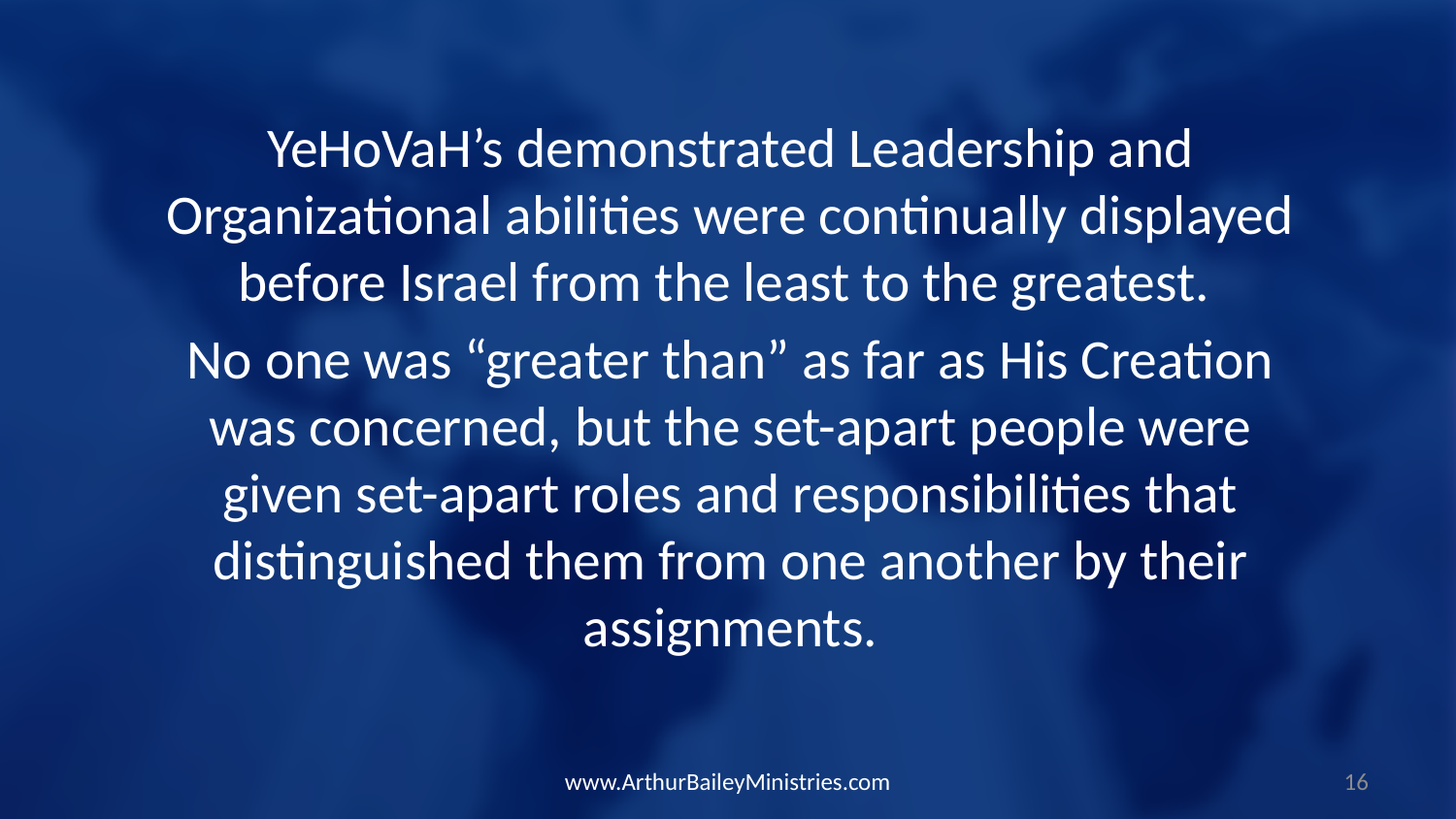

YeHoVaH’s demonstrated Leadership and Organizational abilities were continually displayed before Israel from the least to the greatest.
No one was “greater than” as far as His Creation was concerned, but the set-apart people were given set-apart roles and responsibilities that distinguished them from one another by their assignments.

www.ArthurBaileyMinistries.com
16